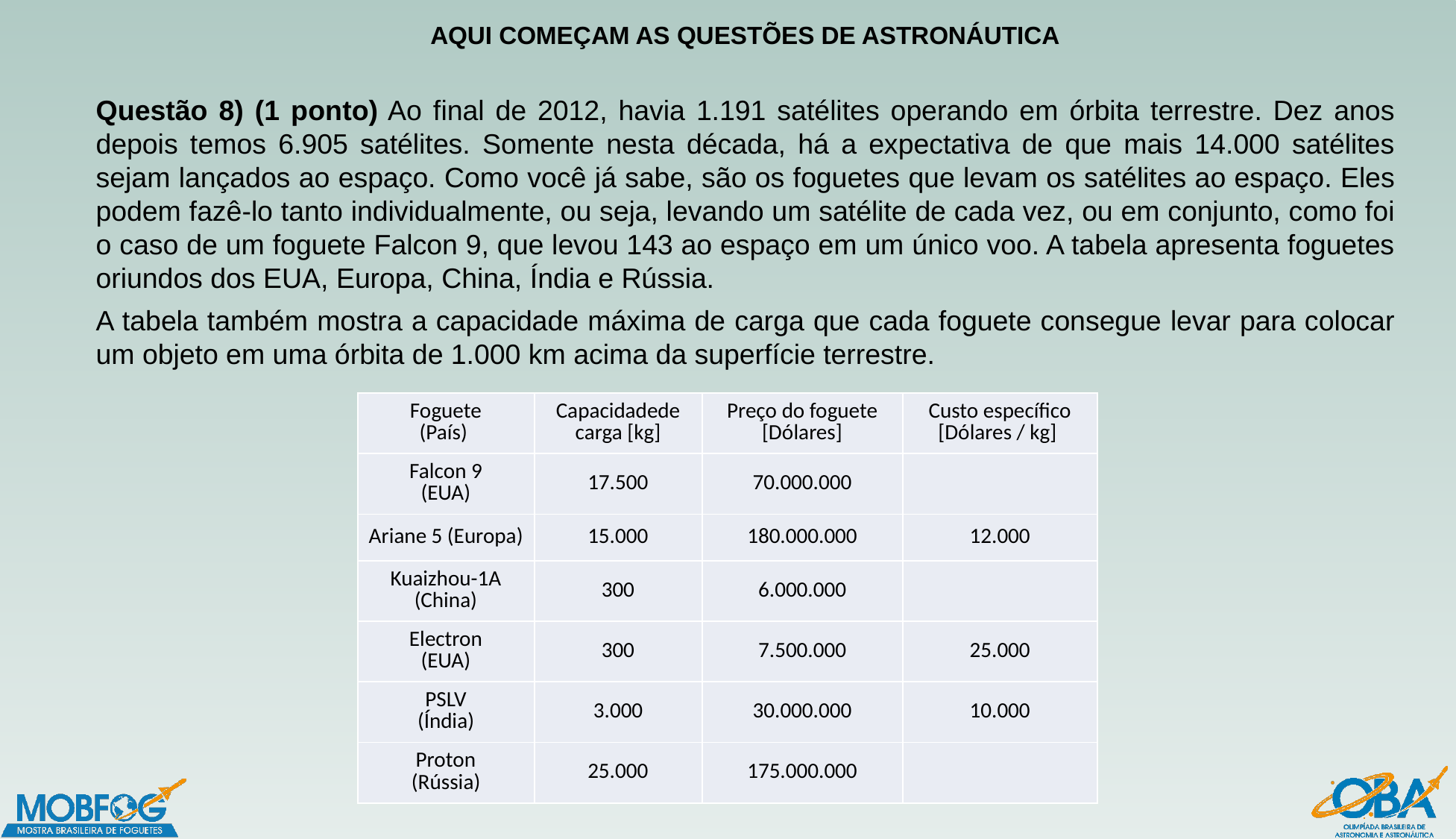

AQUI COMEÇAM AS QUESTÕES DE ASTRONÁUTICA

Questão 8) (1 ponto) Ao final de 2012, havia 1.191 satélites operando em órbita terrestre. Dez anos depois temos 6.905 satélites. Somente nesta década, há a expectativa de que mais 14.000 satélites sejam lançados ao espaço. Como você já sabe, são os foguetes que levam os satélites ao espaço. Eles podem fazê-lo tanto individualmente, ou seja, levando um satélite de cada vez, ou em conjunto, como foi o caso de um foguete Falcon 9, que levou 143 ao espaço em um único voo. A tabela apresenta foguetes oriundos dos EUA, Europa, China, Índia e Rússia.
A tabela também mostra a capacidade máxima de carga que cada foguete consegue levar para colocar um objeto em uma órbita de 1.000 km acima da superfície terrestre.
| Foguete (País) | Capacidadede carga [kg] | Preço do foguete [Dólares] | Custo específico [Dólares / kg] |
| --- | --- | --- | --- |
| Falcon 9 (EUA) | 17.500 | 70.000.000 |  |
| Ariane 5 (Europa) | 15.000 | 180.000.000 | 12.000 |
| Kuaizhou-1A (China) | 300 | 6.000.000 |  |
| Electron (EUA) | 300 | 7.500.000 | 25.000 |
| PSLV (Índia) | 3.000 | 30.000.000 | 10.000 |
| Proton (Rússia) | 25.000 | 175.000.000 |  |